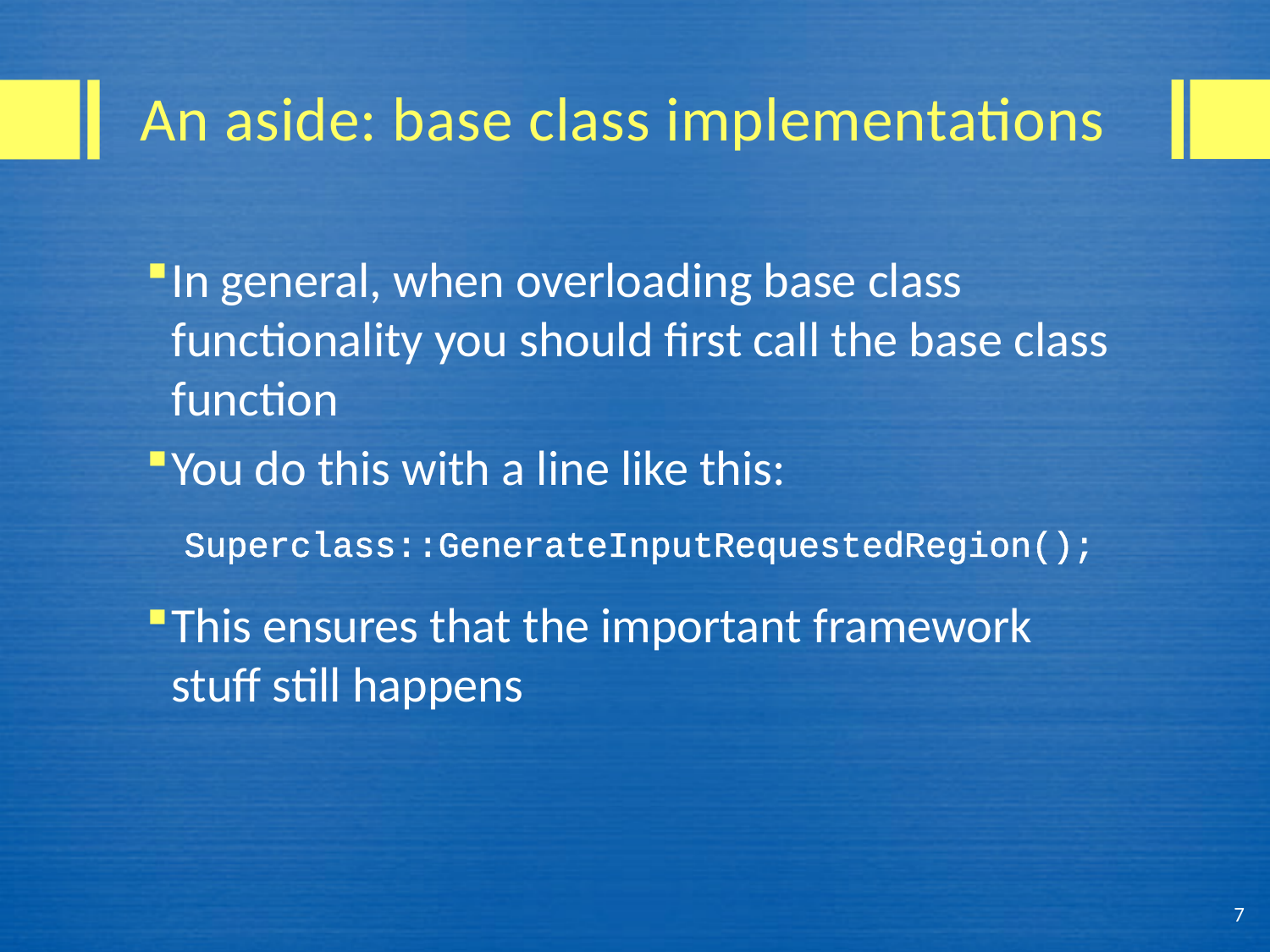

# An aside: base class implementations
In general, when overloading base class functionality you should first call the base class function
You do this with a line like this:

Superclass::GenerateInputRequestedRegion();

This ensures that the important framework stuff still happens
7